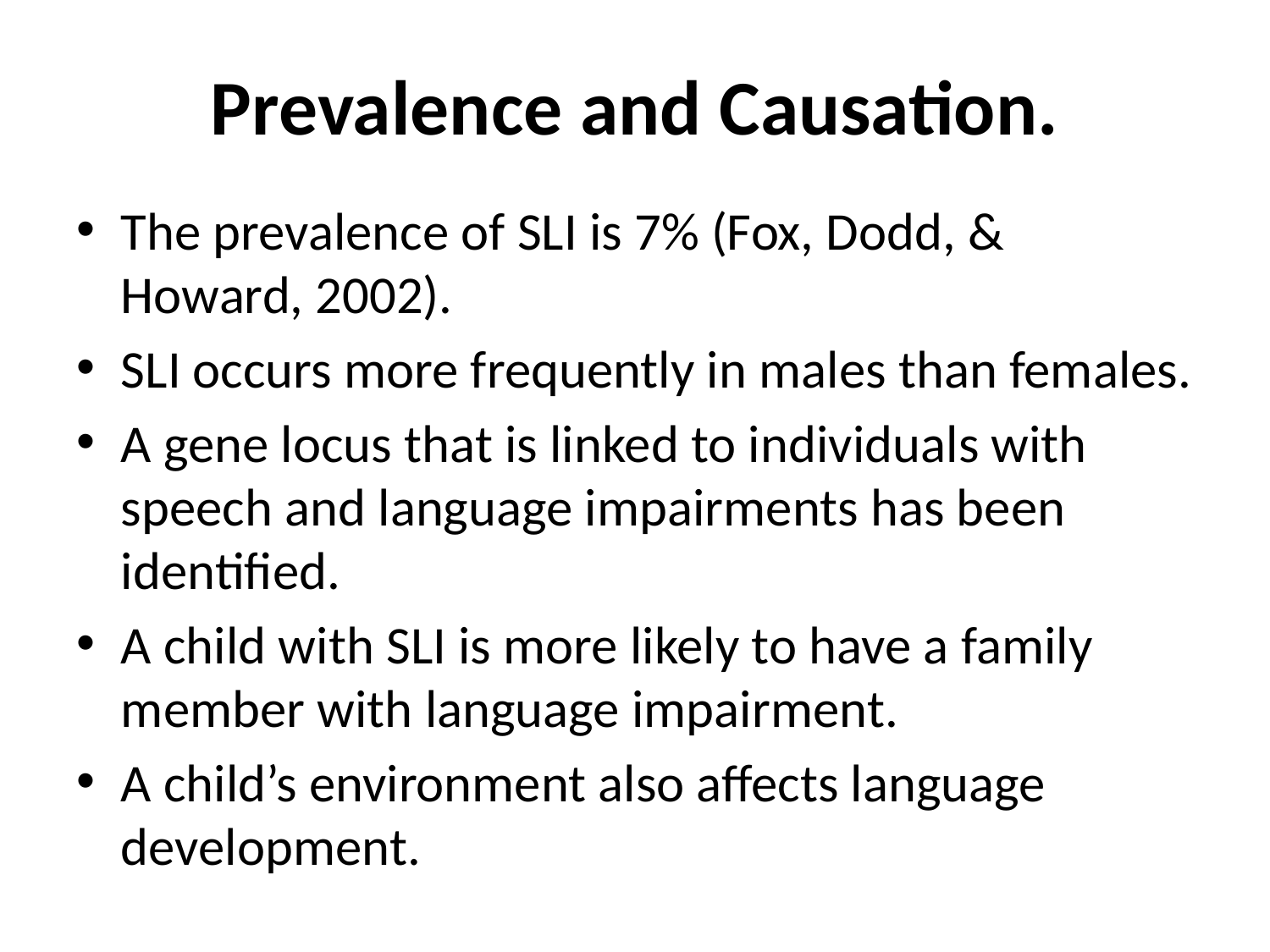

# Prevalence and Causation.
The prevalence of SLI is 7% (Fox, Dodd, & Howard, 2002).
SLI occurs more frequently in males than females.
A gene locus that is linked to individuals with speech and language impairments has been identified.
A child with SLI is more likely to have a family member with language impairment.
A child’s environment also affects language development.